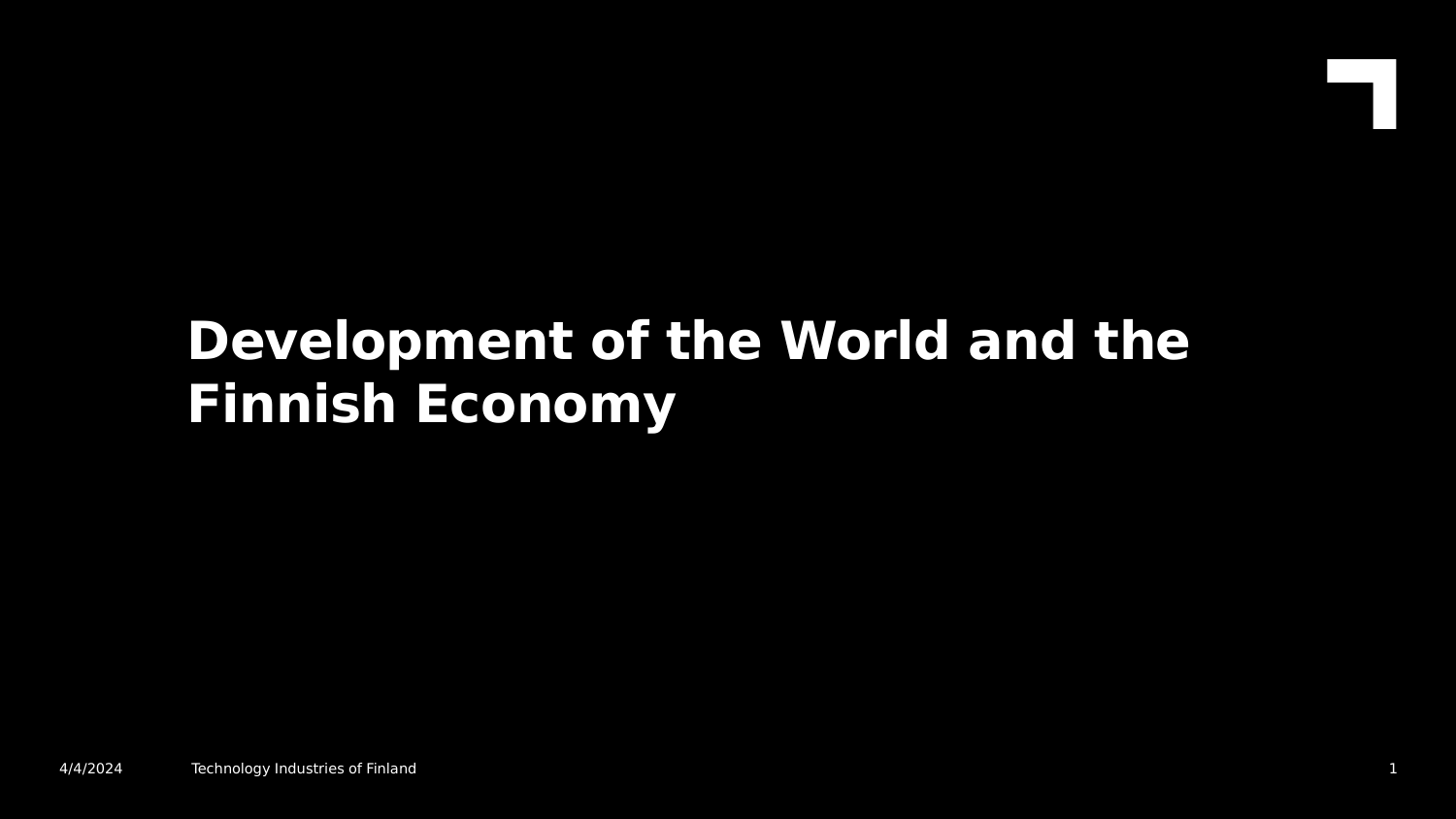

Development of the World and the Finnish Economy
4/4/2024
Technology Industries of Finland
1